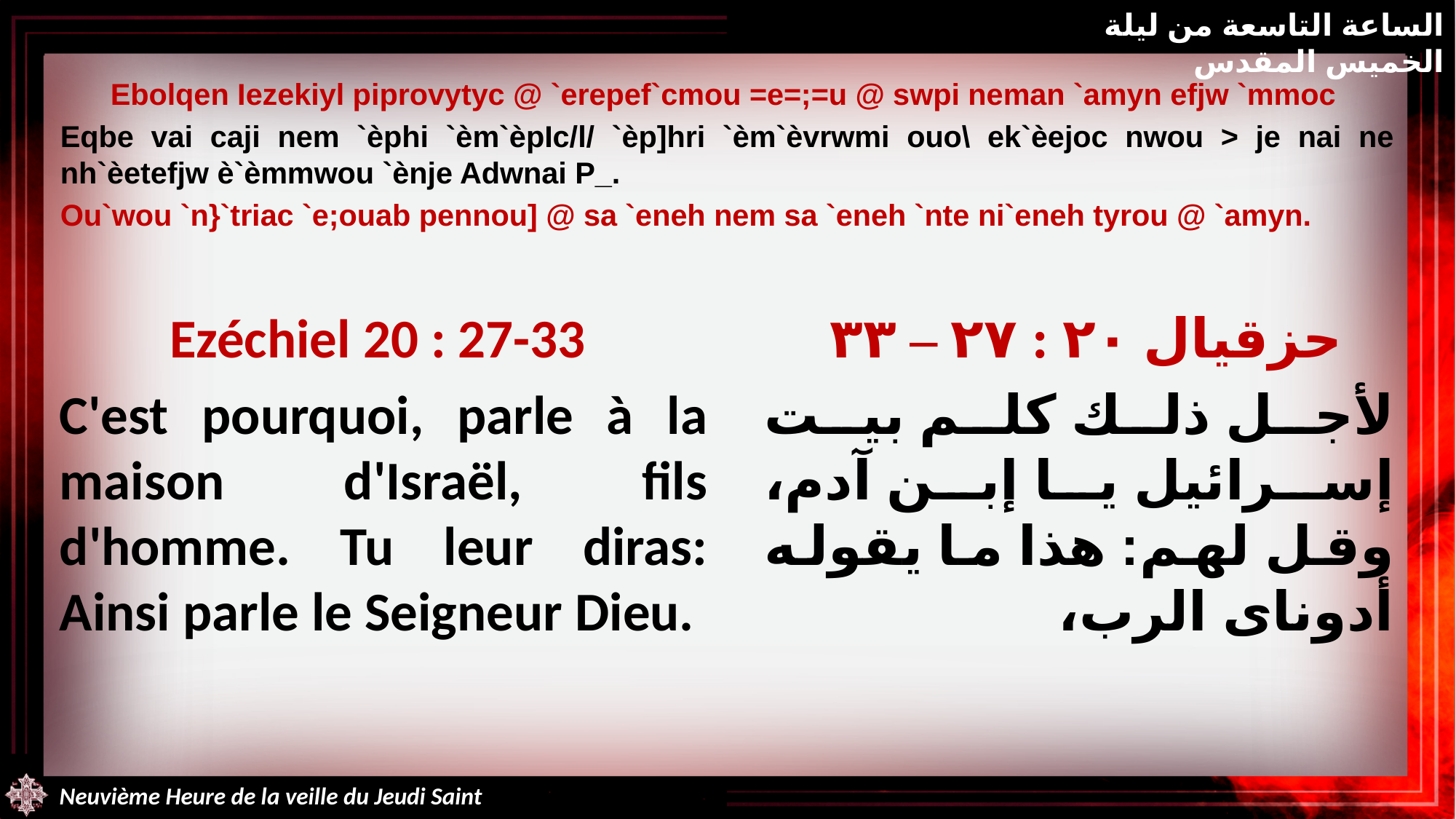

الساعة التاسعة من ليلة الخميس المقدس

Ebolqen Iezekiyl piprovytyc @ `erepef`cmou =e=;=u @ swpi neman `amyn efjw `mmoc
Eqbe vai caji nem `èphi `èm`èpIc/l/ `èp]hri `èm`èvrwmi ouo\ ek`èejoc nwou > je nai ne nh`èetefjw è`èmmwou `ènje Adwnai P_.
Ou`wou `n}`triac `e;ouab pennou] @ sa `eneh nem sa `eneh `nte ni`eneh tyrou @ `amyn.

Ezéchiel 20 : 27-33
C'est pourquoi, parle à la maison d'Israël, fils d'homme. Tu leur diras: Ainsi parle le Seigneur Dieu.
حزقيال ٢٠ : ٢٧ – ٣٣
لأجل ذلك كلم بيت إسرائيل يا إبن آدم، وقل لهم: هذا ما يقوله أدوناى الرب،
Neuvième Heure de la veille du Jeudi Saint